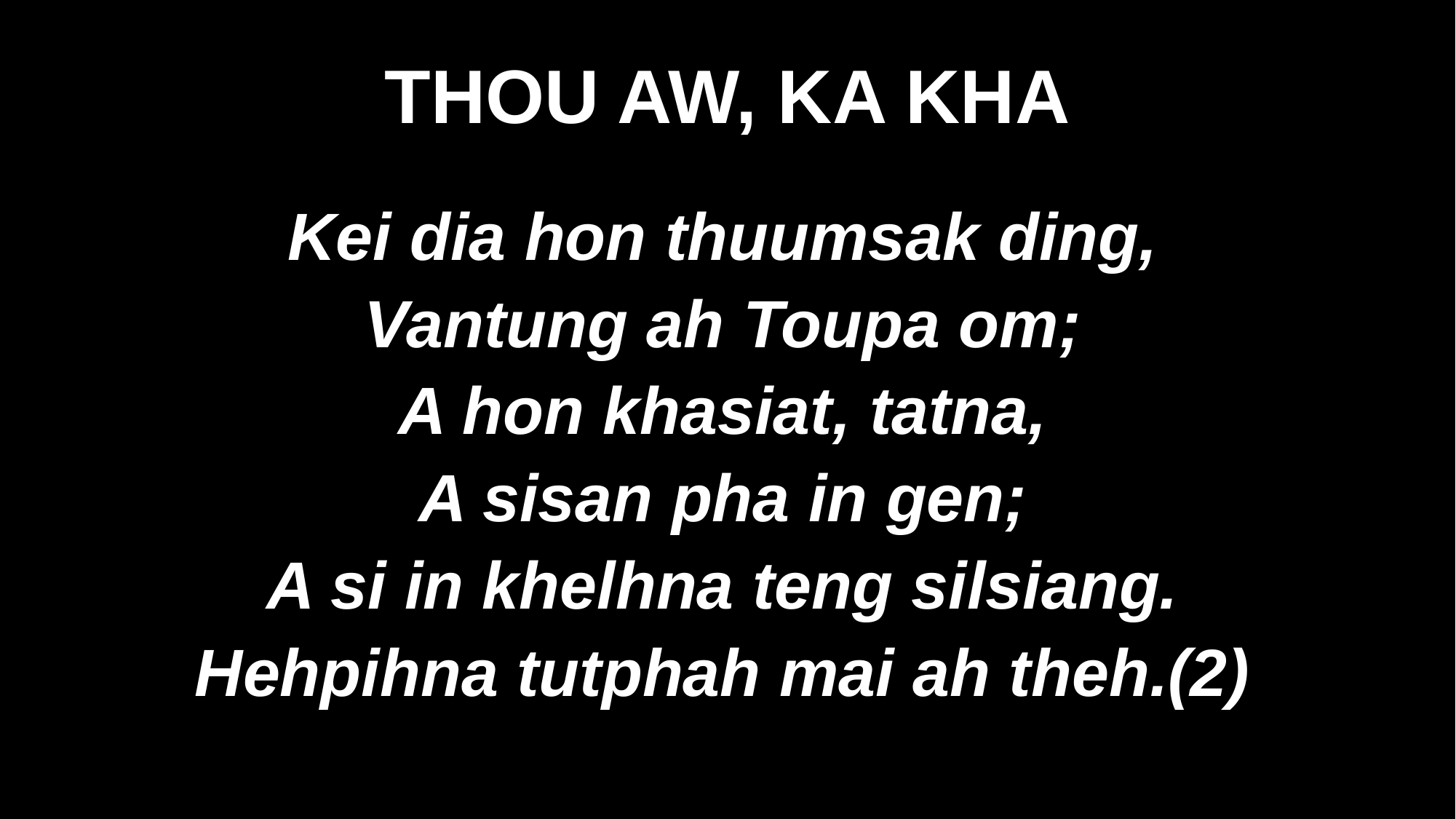

THOU AW, KA KHA
Kei dia hon thuumsak ding,
Vantung ah Toupa om;
A hon khasiat, tatna,
A sisan pha in gen;
A si in khelhna teng silsiang.
Hehpihna tutphah mai ah theh.(2)